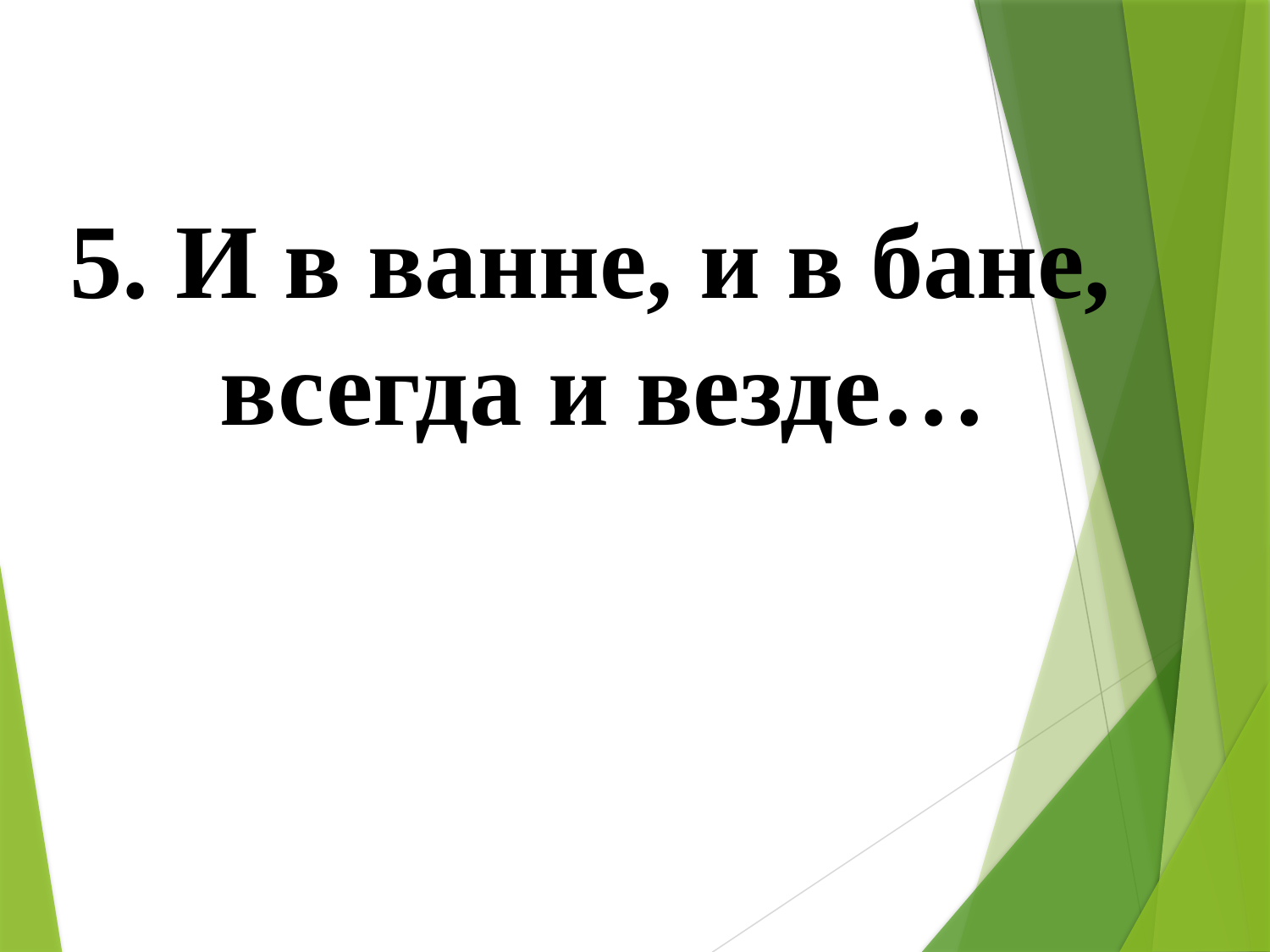

5. И в ванне, и в бане,
всегда и везде…